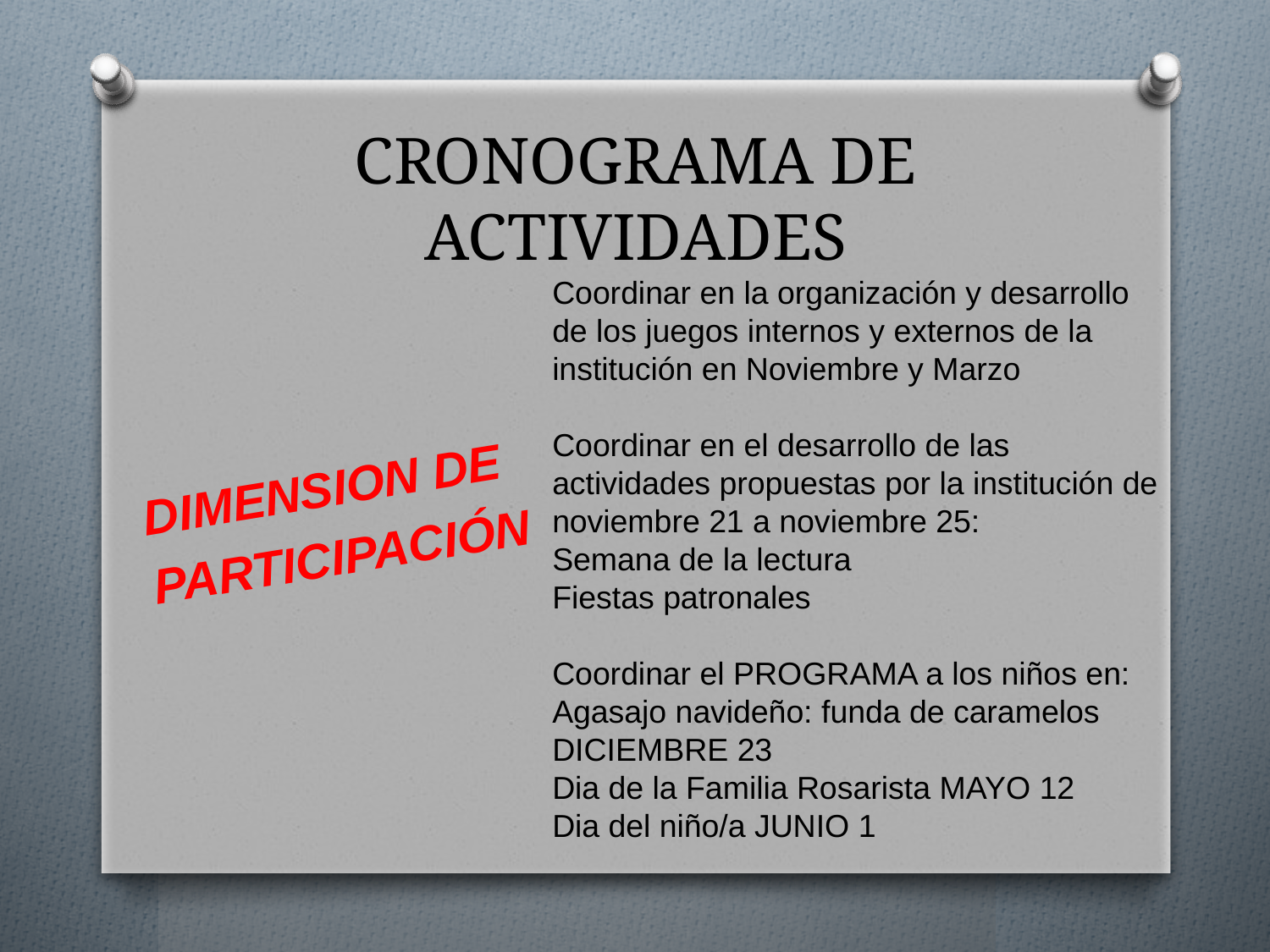

# CRONOGRAMA DE ACTIVIDADES
Coordinar en la organización y desarrollo de los juegos internos y externos de la institución en Noviembre y Marzo

Coordinar en el desarrollo de las actividades propuestas por la institución de noviembre 21 a noviembre 25:
Semana de la lectura
Fiestas patronales

Coordinar el PROGRAMA a los niños en:
Agasajo navideño: funda de caramelos  DICIEMBRE 23
Dia de la Familia Rosarista MAYO 12
Dia del niño/a JUNIO 1
DIMENSION DE
PARTICIPACIÓN